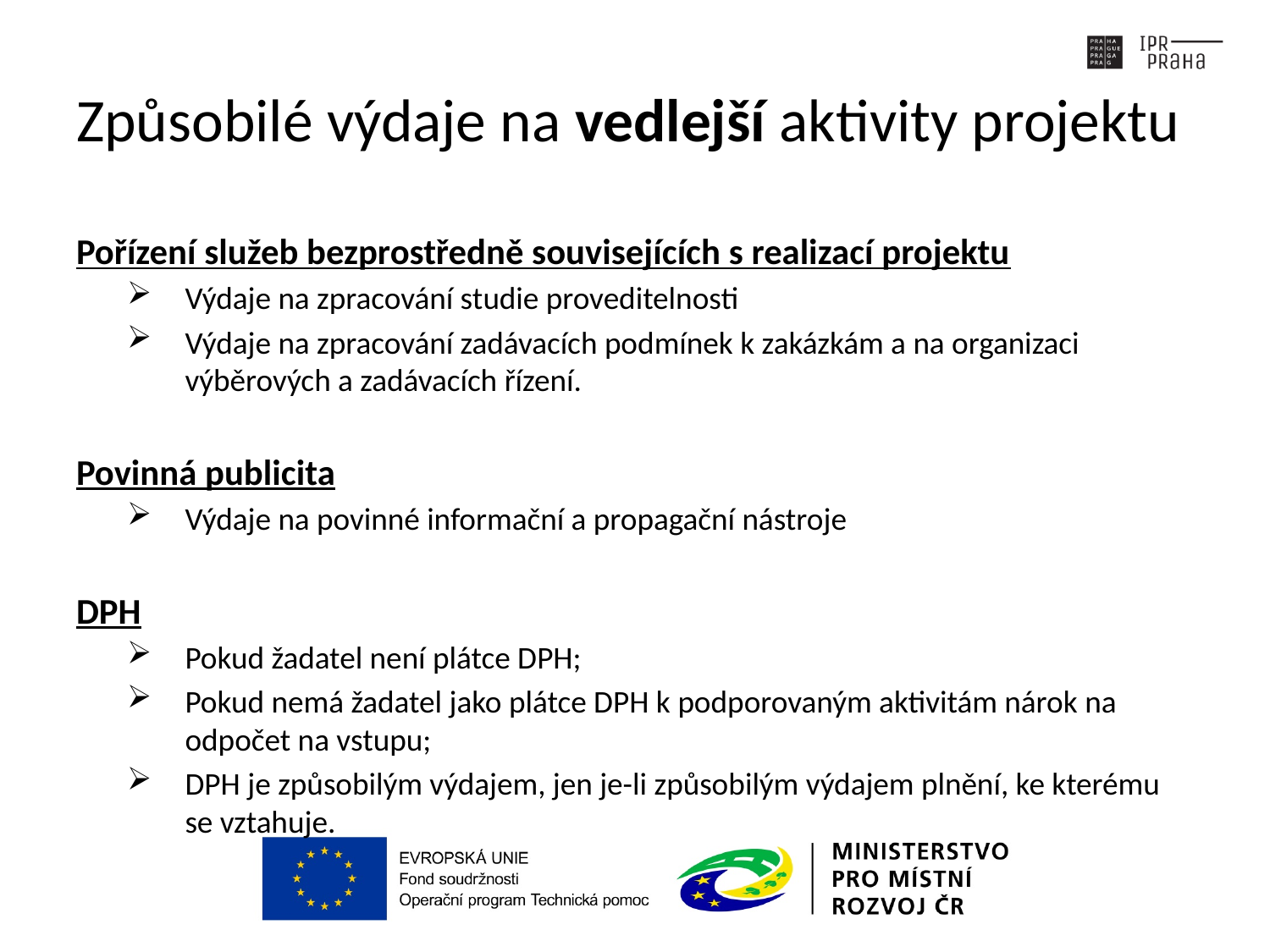

# Způsobilé výdaje na vedlejší aktivity projektu
Pořízení služeb bezprostředně souvisejících s realizací projektu
Výdaje na zpracování studie proveditelnosti
Výdaje na zpracování zadávacích podmínek k zakázkám a na organizaci výběrových a zadávacích řízení.

Povinná publicita
Výdaje na povinné informační a propagační nástroje

DPH
Pokud žadatel není plátce DPH;
Pokud nemá žadatel jako plátce DPH k podporovaným aktivitám nárok na odpočet na vstupu;
DPH je způsobilým výdajem, jen je-li způsobilým výdajem plnění, ke kterému se vztahuje.